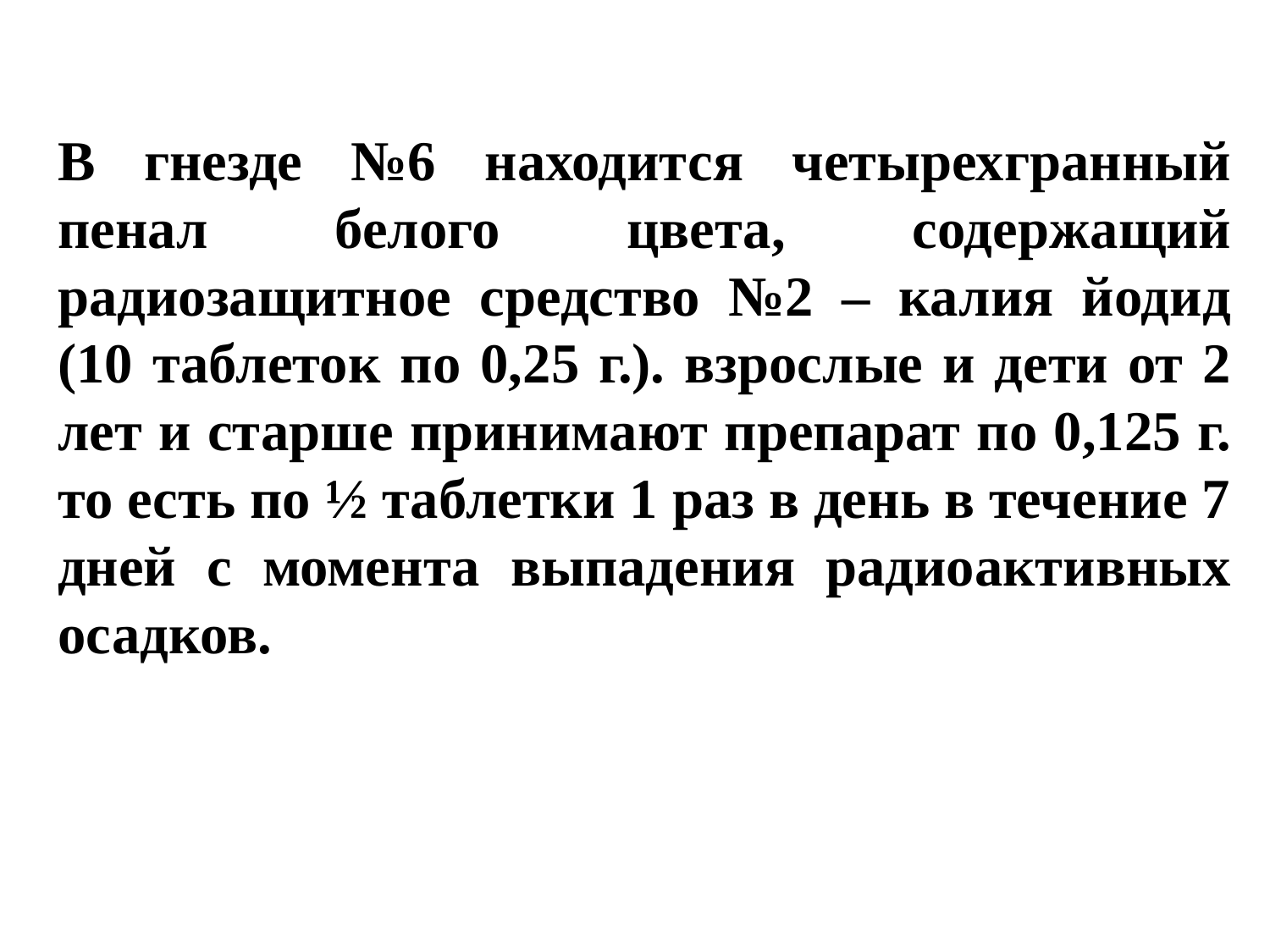

В гнезде №6 находится четырехгранный пенал белого цвета, содержащий радиозащитное средство №2 – калия йодид (10 таблеток по 0,25 г.). взрослые и дети от 2 лет и старше принимают препарат по 0,125 г. то есть по ½ таблетки 1 раз в день в течение 7 дней с момента выпадения радиоактивных осадков.